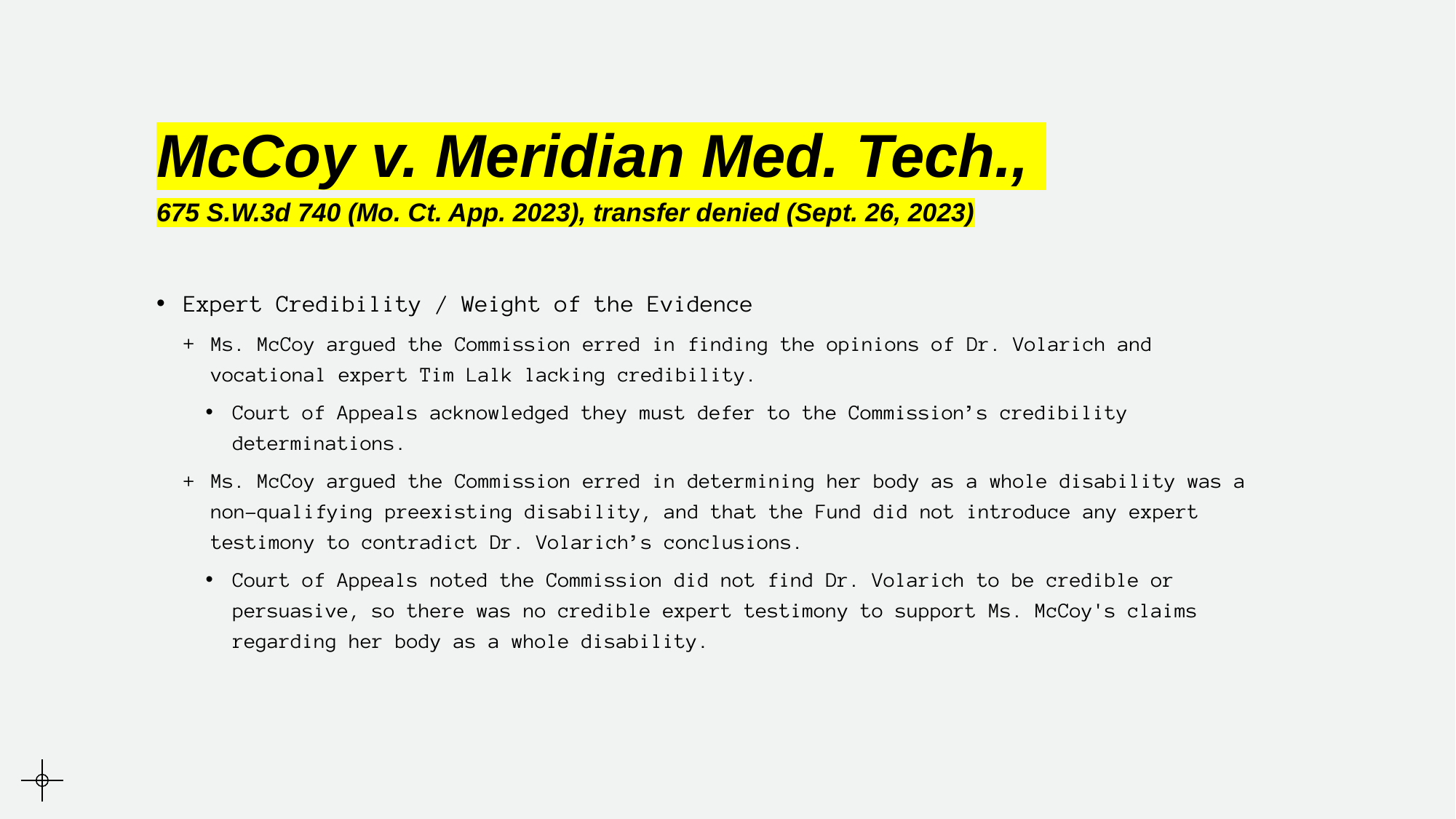

# McCoy v. Meridian Med. Tech., 675 S.W.3d 740 (Mo. Ct. App. 2023), transfer denied (Sept. 26, 2023)
Expert Credibility / Weight of the Evidence
Ms. McCoy argued the Commission erred in finding the opinions of Dr. Volarich and vocational expert Tim Lalk lacking credibility.
Court of Appeals acknowledged they must defer to the Commission’s credibility determinations.
Ms. McCoy argued the Commission erred in determining her body as a whole disability was a non-qualifying preexisting disability, and that the Fund did not introduce any expert testimony to contradict Dr. Volarich’s conclusions.
Court of Appeals noted the Commission did not find Dr. Volarich to be credible or persuasive, so there was no credible expert testimony to support Ms. McCoy's claims regarding her body as a whole disability.